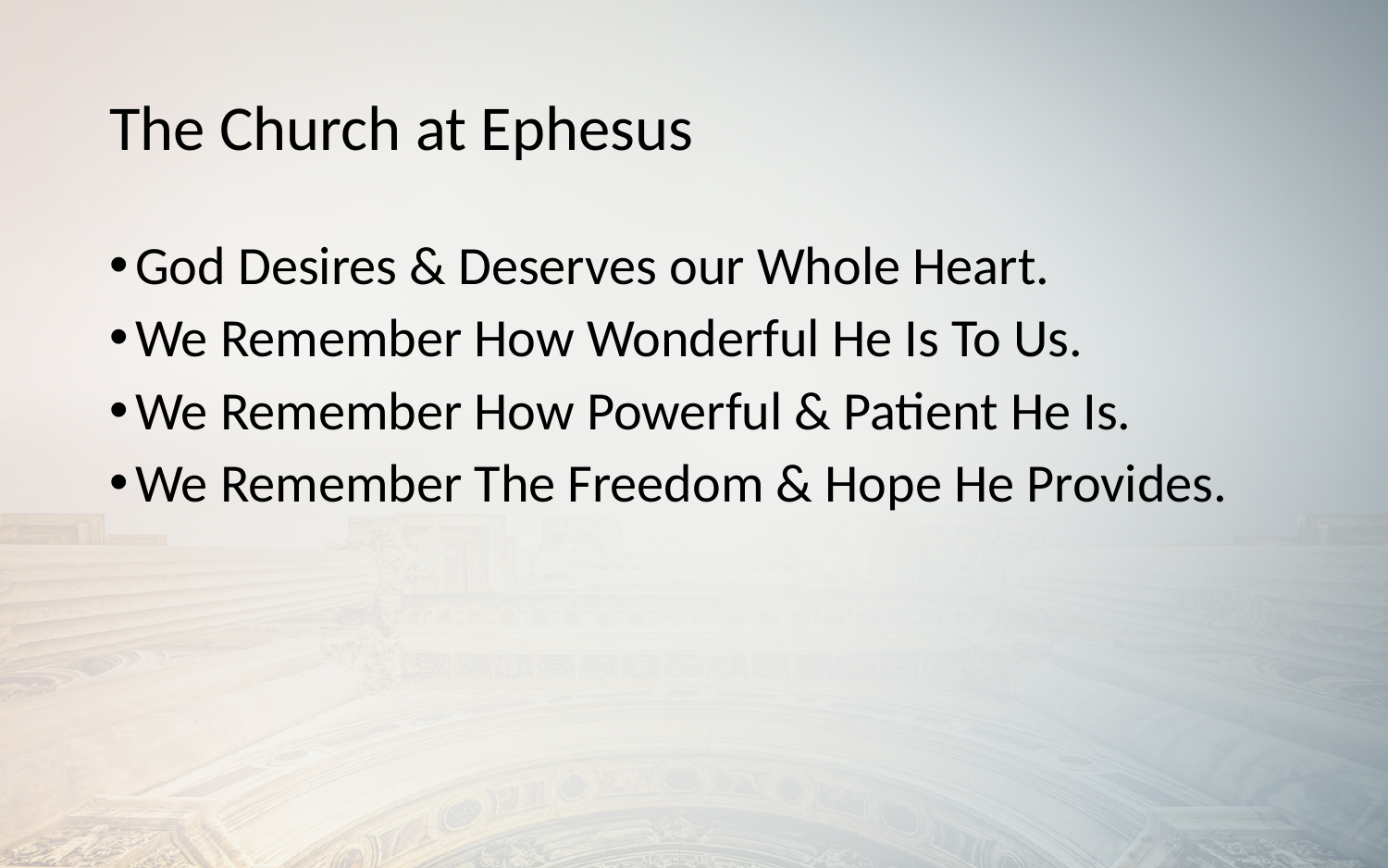

# The Church at Ephesus
God Desires & Deserves our Whole Heart.
We Remember How Wonderful He Is To Us.
We Remember How Powerful & Patient He Is.
We Remember The Freedom & Hope He Provides.